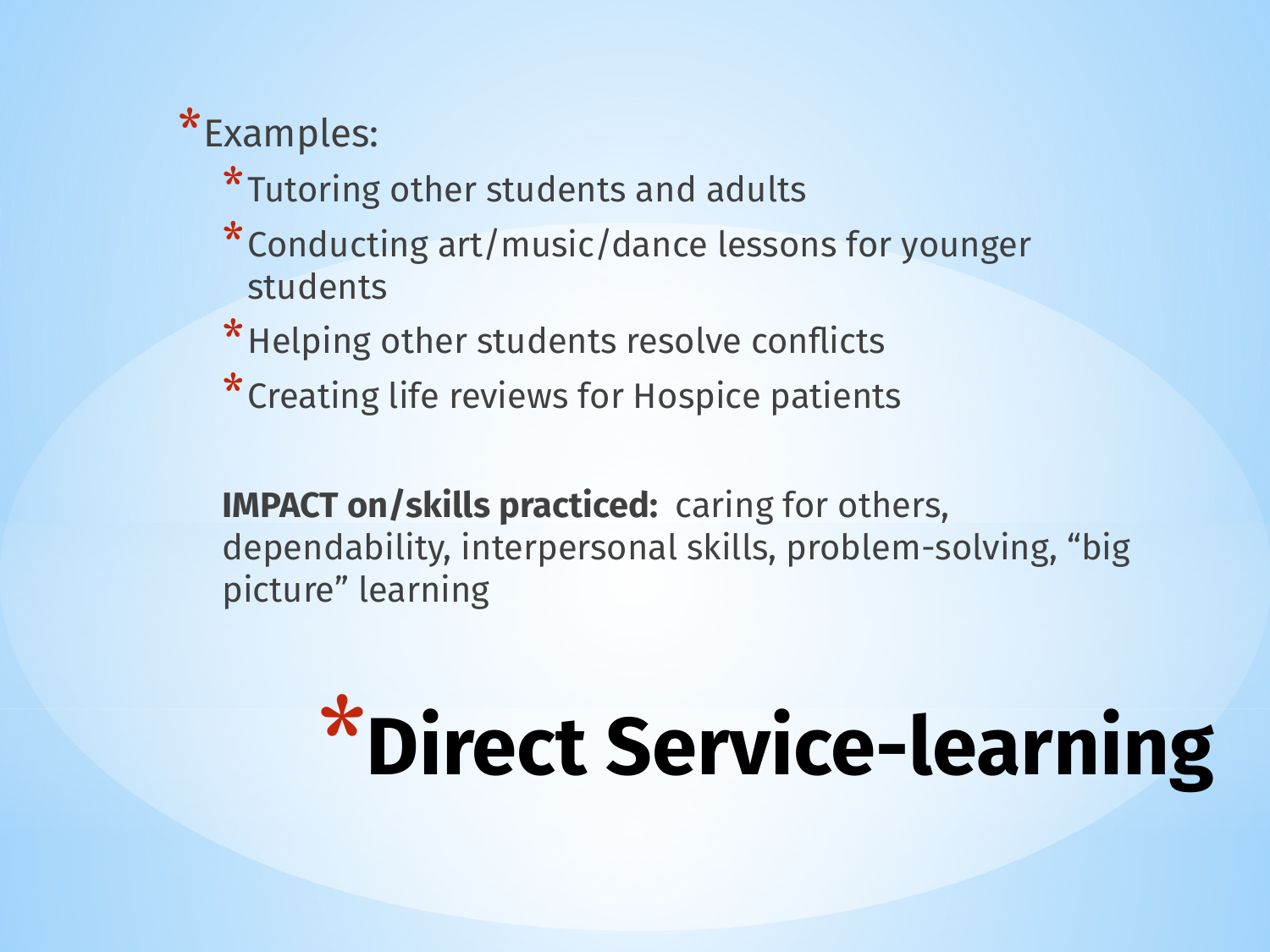

Examples:
Tutoring other students and adults
Conducting art/music/dance lessons for younger students
Helping other students resolve conflicts
Creating life reviews for Hospice patients

IMPACT on/skills practiced:  caring for others, dependability, interpersonal skills, problem-solving, “big picture” learning
# Direct Service-learning